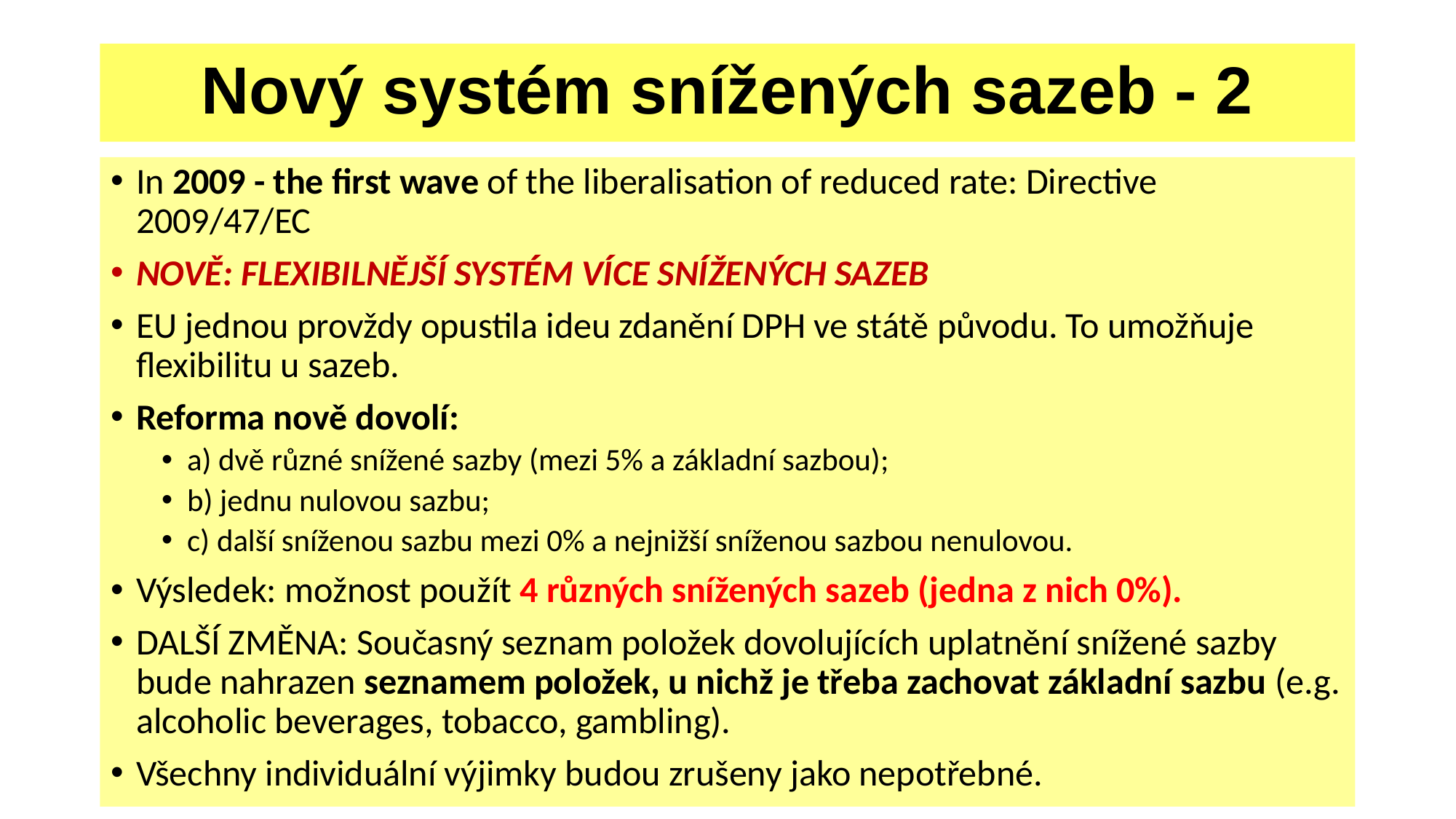

# Nový systém snížených sazeb - 2
In 2009 - the first wave of the liberalisation of reduced rate: Directive  2009/47/EC
NOVĚ: FLEXIBILNĚJŠÍ SYSTÉM VÍCE SNÍŽENÝCH SAZEB
EU jednou provždy opustila ideu zdanění DPH ve státě původu. To umožňuje flexibilitu u sazeb.
Reforma nově dovolí:
a) dvě různé snížené sazby (mezi 5% a základní sazbou);
b) jednu nulovou sazbu;
c) další sníženou sazbu mezi 0% a nejnižší sníženou sazbou nenulovou.
Výsledek: možnost použít 4 různých snížených sazeb (jedna z nich 0%).
DALŠÍ ZMĚNA: Současný seznam položek dovolujících uplatnění snížené sazby bude nahrazen seznamem položek, u nichž je třeba zachovat základní sazbu (e.g. alcoholic beverages, tobacco, gambling).
Všechny individuální výjimky budou zrušeny jako nepotřebné.